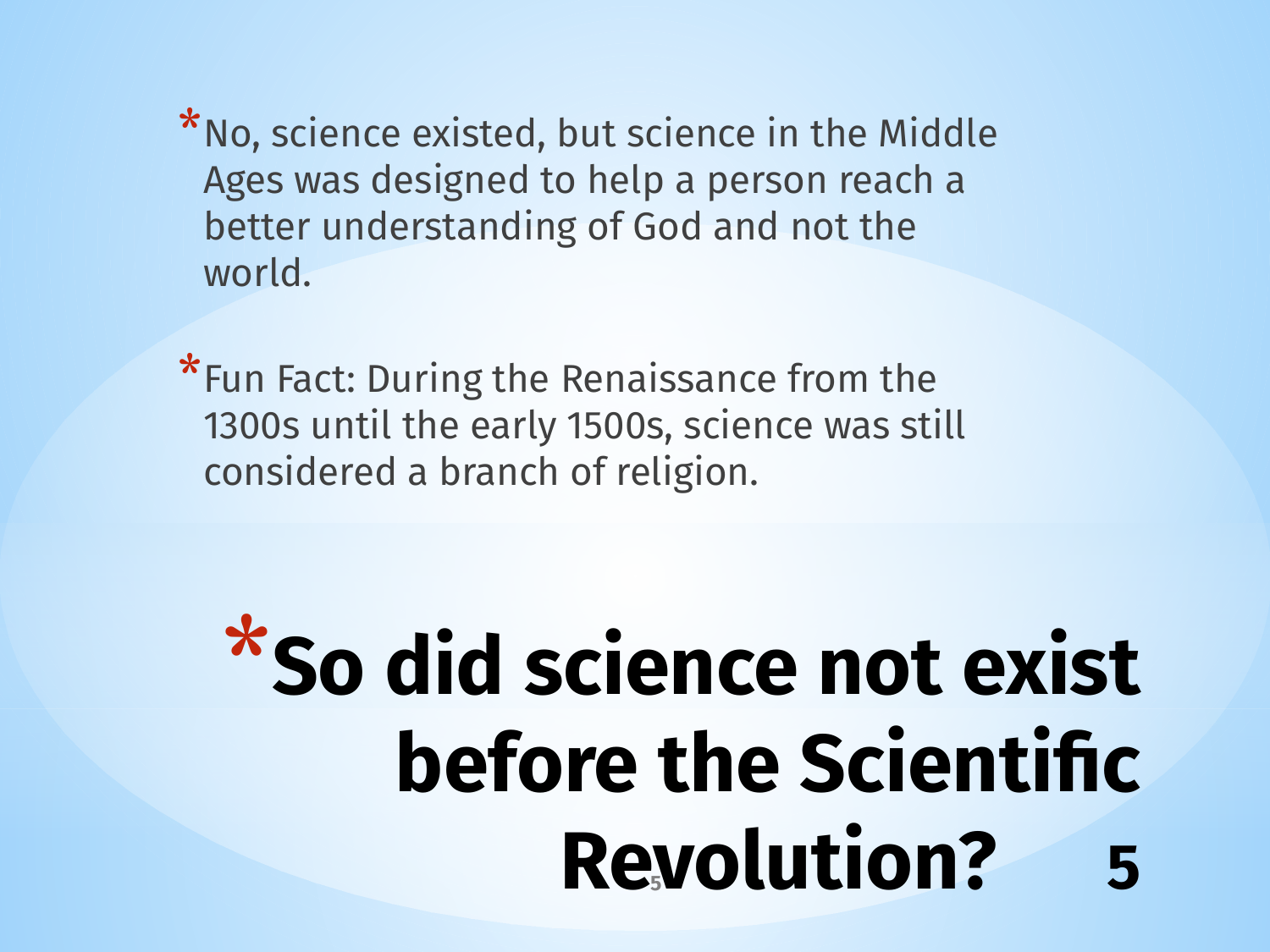

No, science existed, but science in the Middle Ages was designed to help a person reach a better understanding of God and not the world.
Fun Fact: During the Renaissance from the 1300s until the early 1500s, science was still considered a branch of religion.
# So did science not exist before the Scientific Revolution?	  5
5